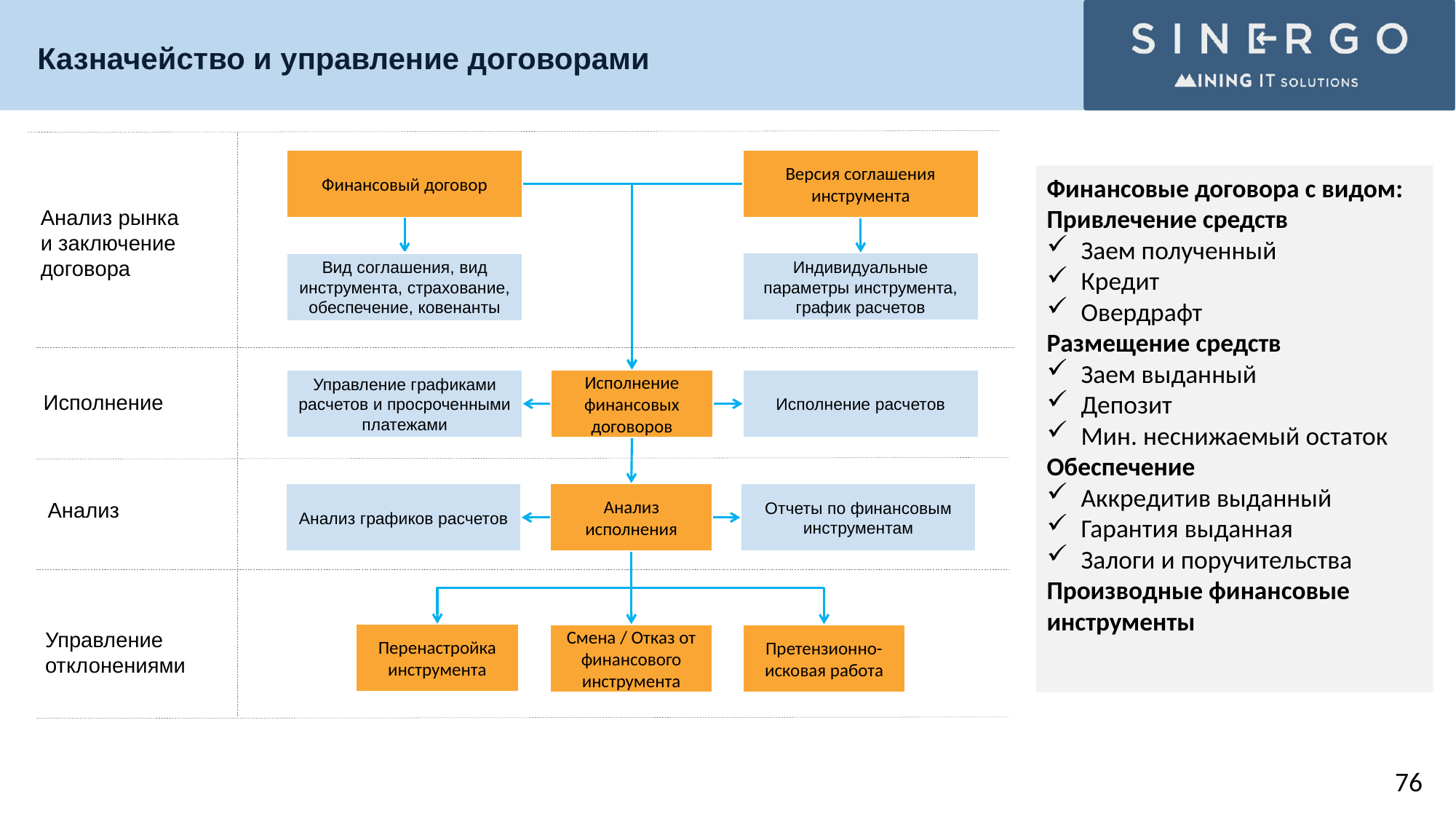

Казначейство и управление договорами
Финансовый договор
Версия соглашения инструмента

Финансовые договора с видом:
Привлечение средств
Заем полученный
Кредит
Овердрафт
Размещение средств
Заем выданный
Депозит
Мин. неснижаемый остаток
Обеспечение
Аккредитив выданный
Гарантия выданная
Залоги и поручительства
Производные финансовые инструменты

Анализ рынка
и заключение
договора
Индивидуальные параметры инструмента, график расчетов
Вид соглашения, вид инструмента, страхование, обеспечение, ковенанты
Управление графиками расчетов и просроченными платежами
Исполнение финансовых договоров
Исполнение расчетов
Исполнение
Анализ графиков расчетов
Анализ исполнения
Отчеты по финансовым инструментам
Анализ
Управление отклонениями
Перенастройка инструмента
Смена / Отказ от финансового инструмента
Претензионно-исковая работа
76